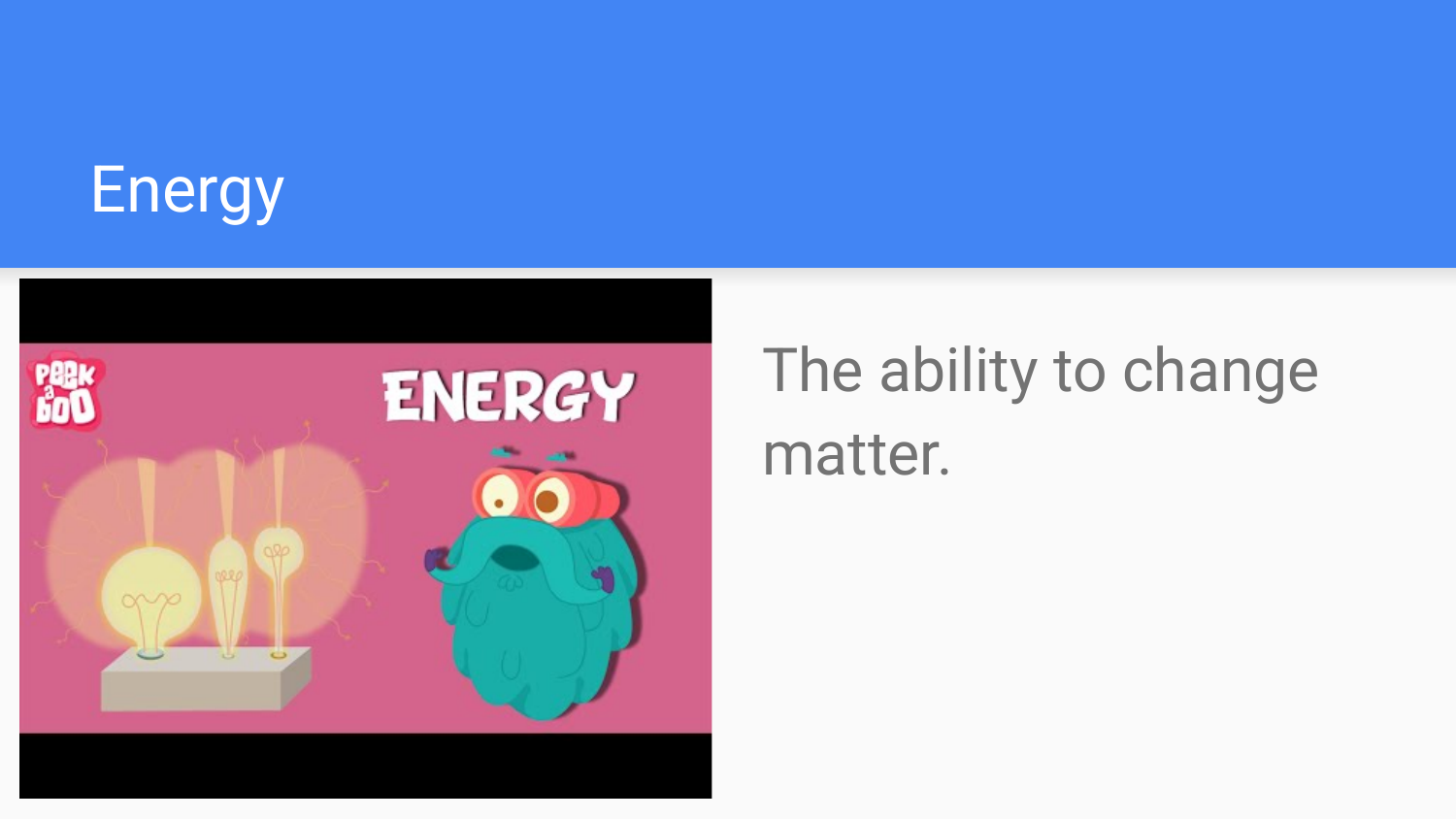

# Energy

The ability to change matter.